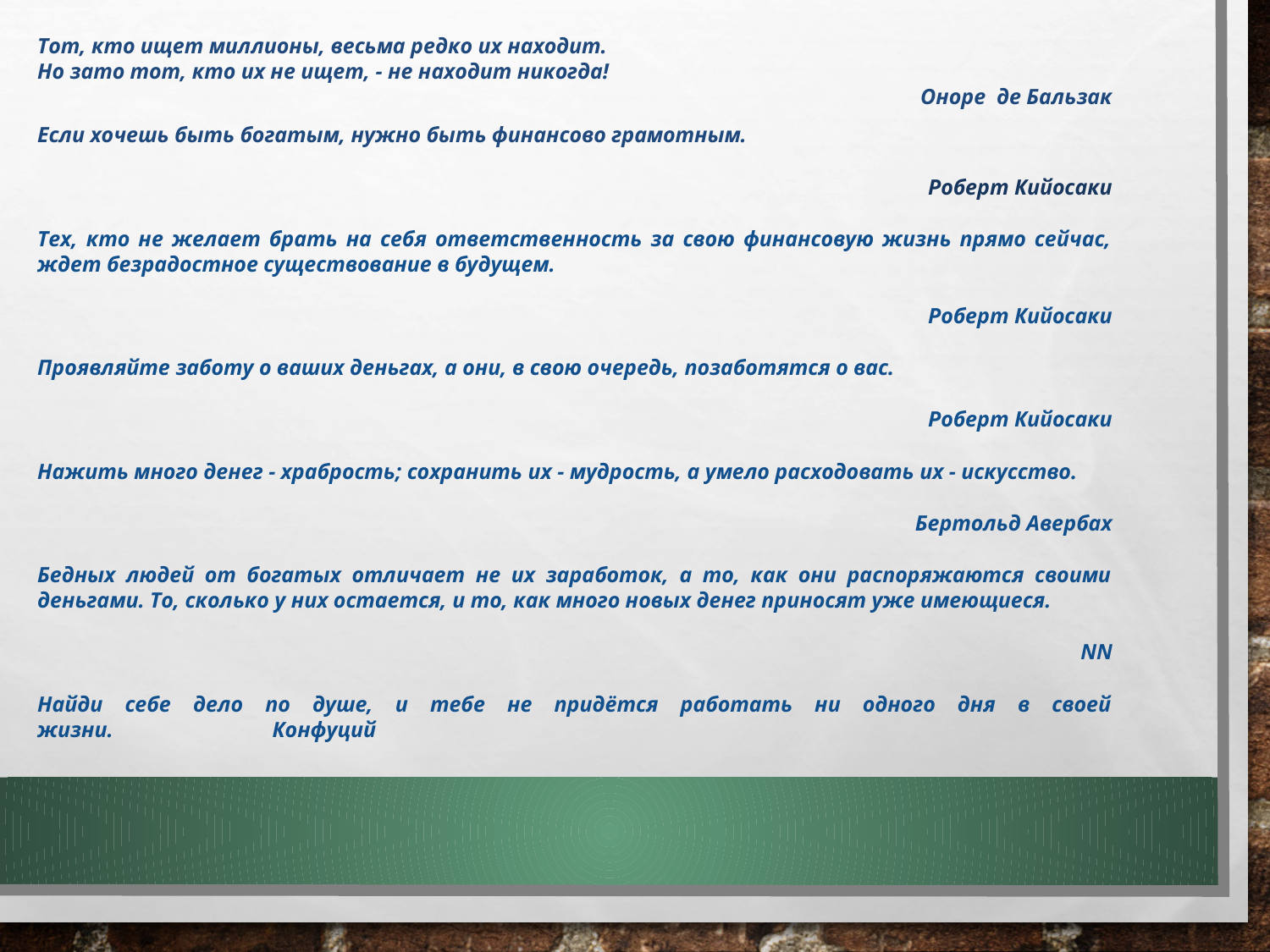

Тот, кто ищет миллионы, весьма редко их находит.
Но зато тот, кто их не ищет, - не находит никогда!
Оноре  де Бальзак
Если хочешь быть богатым, нужно быть финансово грамотным.
Роберт Кийосаки
Тех, кто не желает брать на себя ответственность за свою финансовую жизнь прямо сейчас, ждет безрадостное существование в будущем.
Роберт Кийосаки
Проявляйте заботу о ваших деньгах, а они, в свою очередь, позаботятся о вас.
Роберт Кийосаки
Нажить много денег - храбрость; сохранить их - мудрость, а умело расходовать их - искусство.
Бертольд Авербах
Бедных людей от богатых отличает не их заработок, а то, как они распоряжаются своими деньгами. То, сколько у них остается, и то, как много новых денег приносят уже имеющиеся.
NN
Найди себе дело по душе, и тебе не придётся работать ни одного дня в своей жизни.                             Конфуций